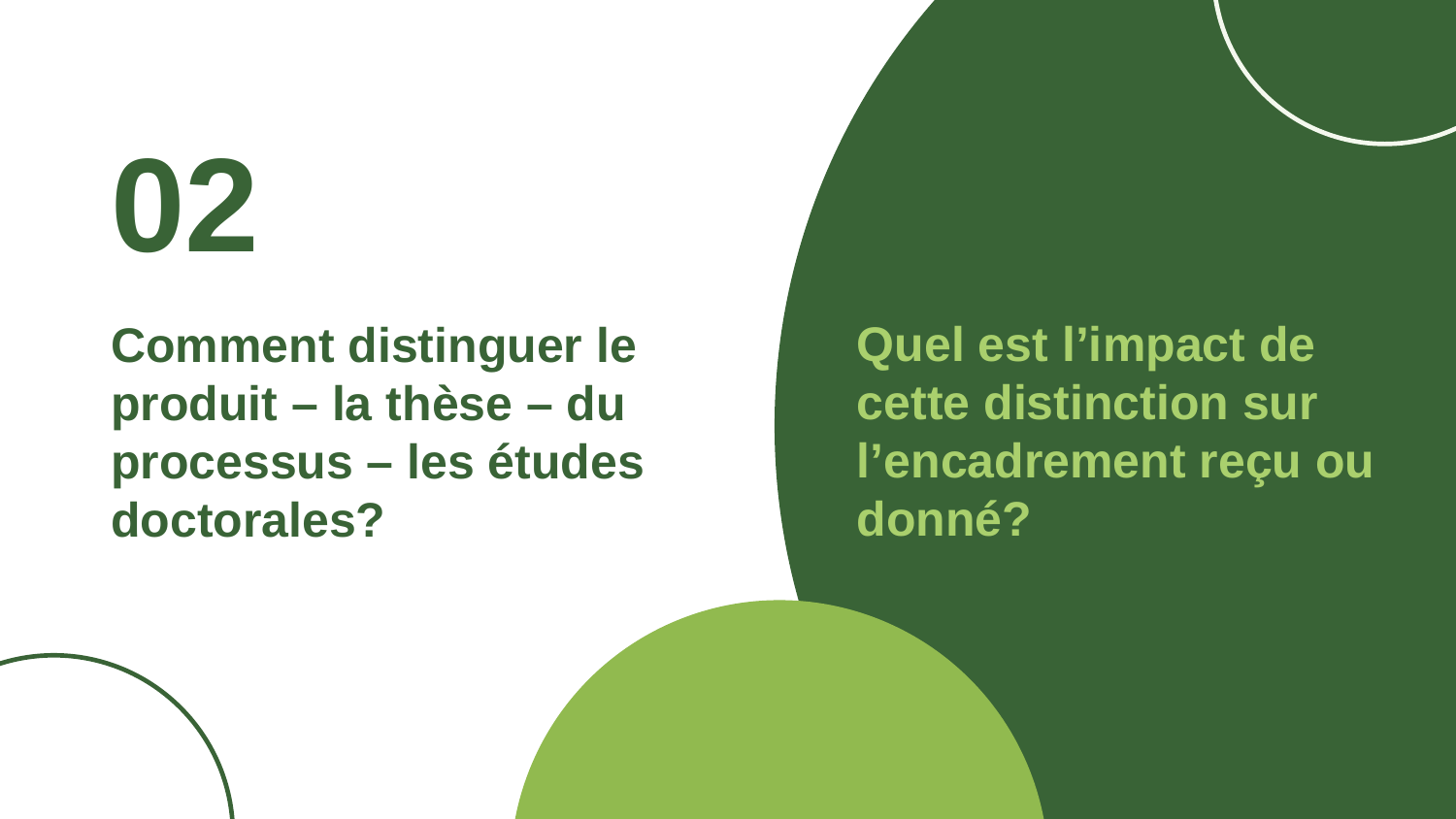

# 02
Comment distinguer le produit – la thèse – du processus – les études doctorales?
Quel est l’impact de cette distinction sur l’encadrement reçu ou donné?